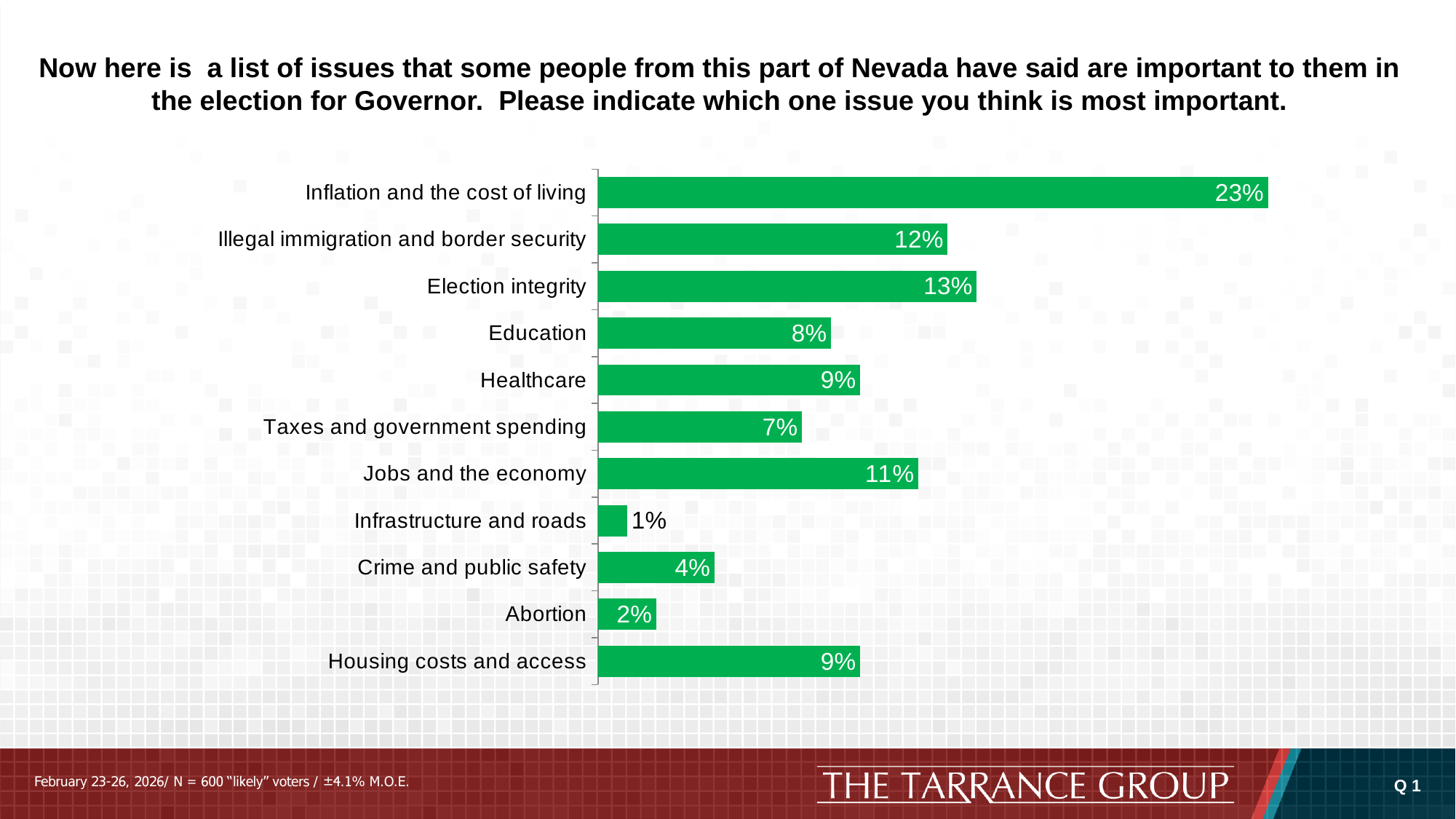

# Now here is  a list of issues that some people from this part of Nevada have said are important to them in the election for Governor.  Please indicate which one issue you think is most important.

### Chart

| Category | 2/26/2026 |
|---|---|
| Inflation and the cost of living | 0.23 |
| Illegal immigration and border security | 0.12 |
| Election integrity | 0.13 |
| Education | 0.08 |
| Healthcare | 0.09 |
| Taxes and government spending | 0.07 |
| Jobs and the economy | 0.11 |
| Infrastructure and roads | 0.01 |
| Crime and public safety | 0.04 |
| Abortion | 0.02 |
| Housing costs and access | 0.09 |
Q 1